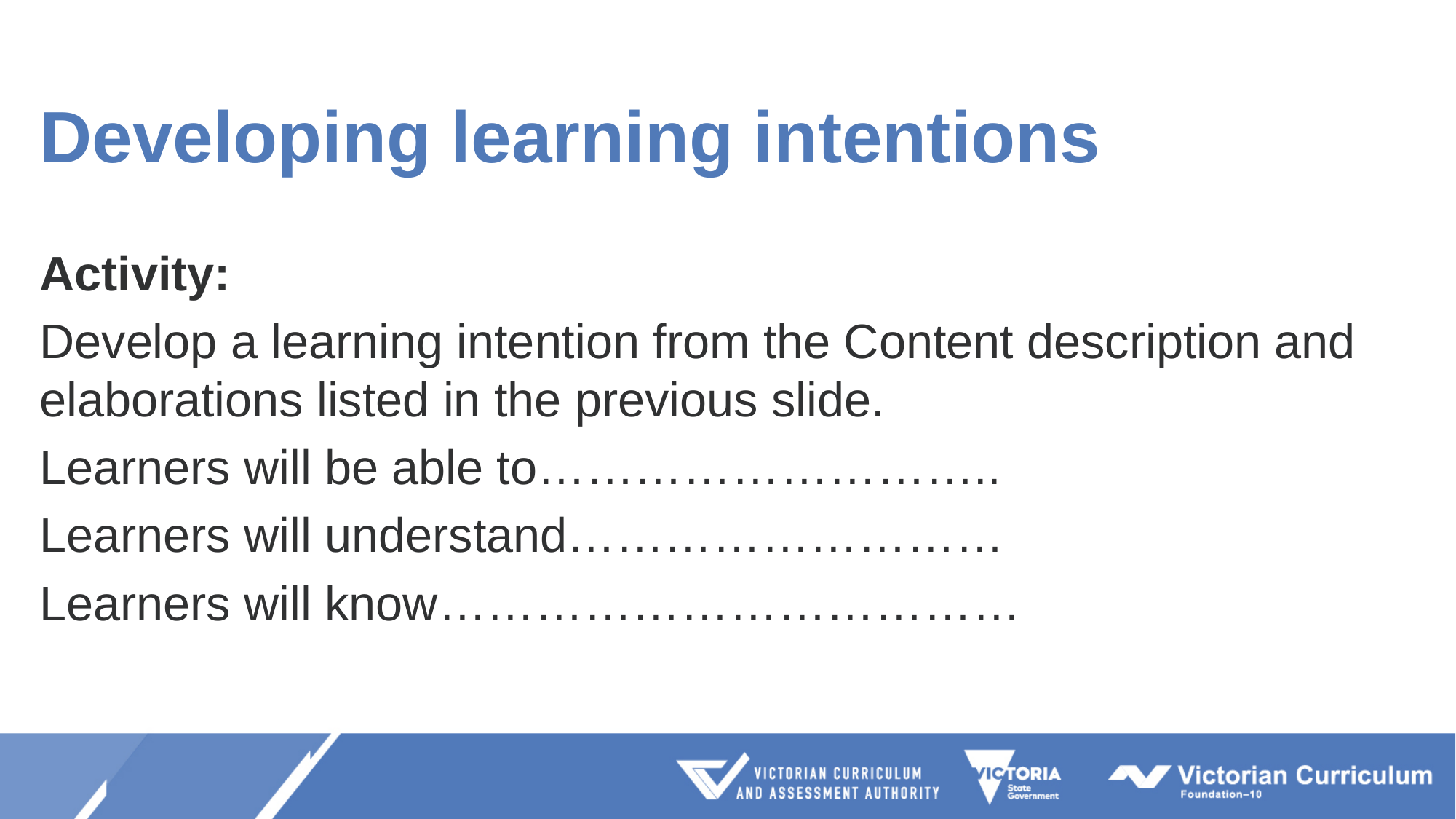

# Developing learning intentions
Activity:
Develop a learning intention from the Content description and elaborations listed in the previous slide.
Learners will be able to………………………..
Learners will understand………………………
Learners will know………………………………